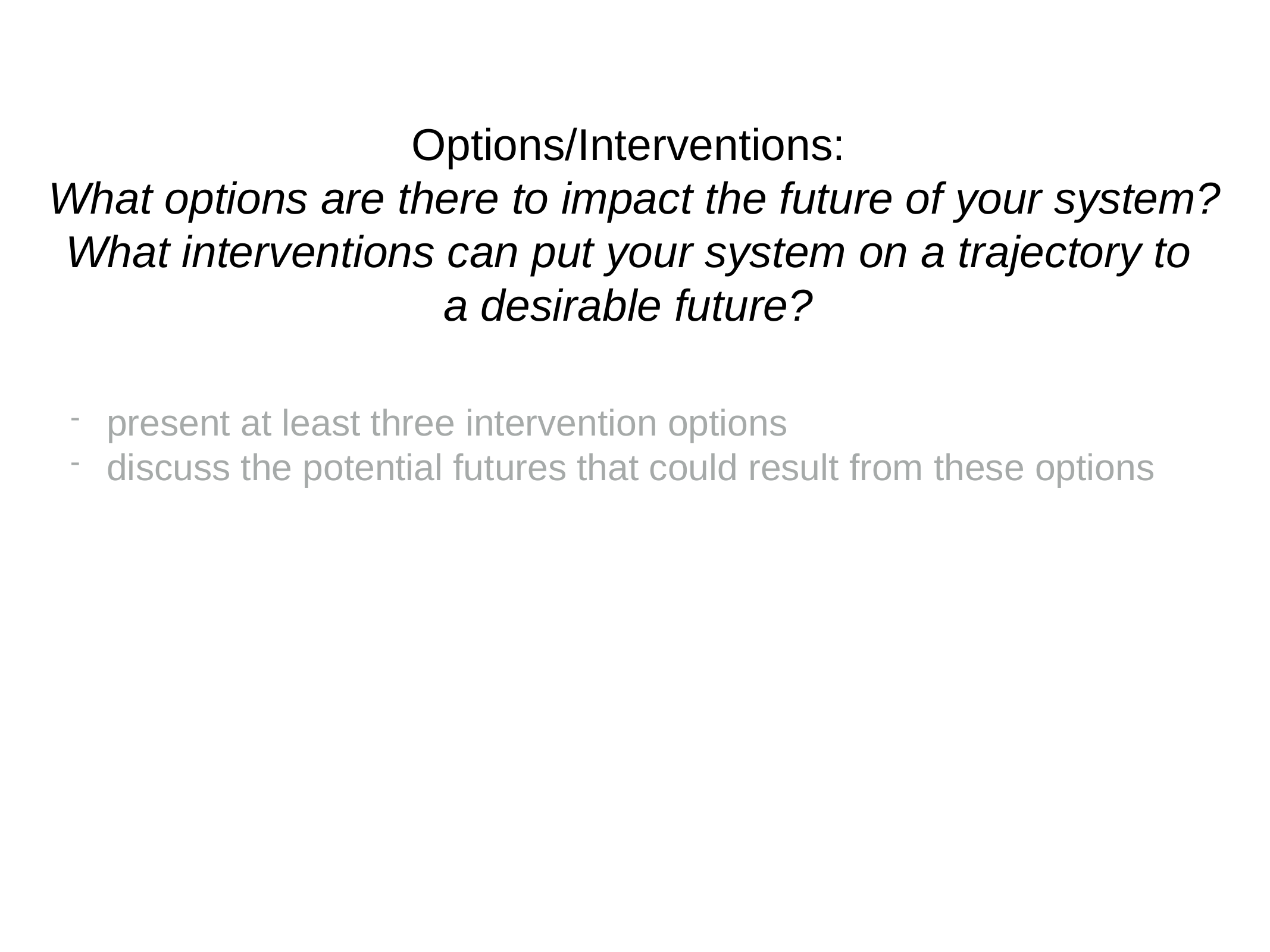

Options/Interventions:
What options are there to impact the future of your system?
What interventions can put your system on a trajectory to
a desirable future?
present at least three intervention options
discuss the potential futures that could result from these options